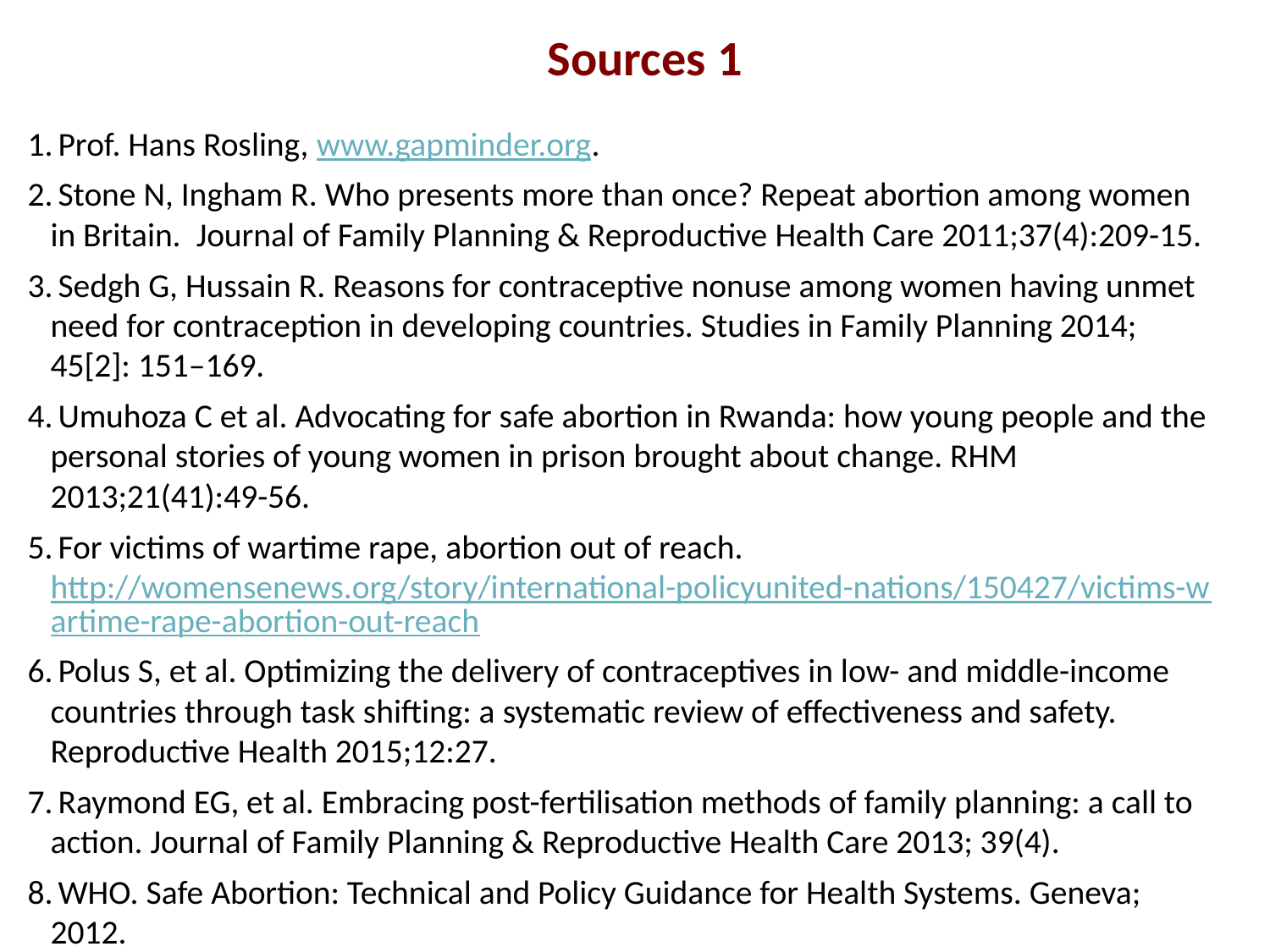

# Sources 1
 Prof. Hans Rosling, www.gapminder.org.
 Stone N, Ingham R. Who presents more than once? Repeat abortion among women in Britain.  Journal of Family Planning & Reproductive Health Care 2011;37(4):209-15.
 Sedgh G, Hussain R. Reasons for contraceptive nonuse among women having unmet need for contraception in developing countries. Studies in Family Planning 2014; 45[2]: 151–169.
 Umuhoza C et al. Advocating for safe abortion in Rwanda: how young people and the personal stories of young women in prison brought about change. RHM 2013;21(41):49-56.
 For victims of wartime rape, abortion out of reach. http://womensenews.org/story/international-policyunited-nations/150427/victims-wartime-rape-abortion-out-reach
 Polus S, et al. Optimizing the delivery of contraceptives in low- and middle-income countries through task shifting: a systematic review of effectiveness and safety. Reproductive Health 2015;12:27.
 Raymond EG, et al. Embracing post-fertilisation methods of family planning: a call to action. Journal of Family Planning & Reproductive Health Care 2013; 39(4).
 WHO. Safe Abortion: Technical and Policy Guidance for Health Systems. Geneva; 2012.